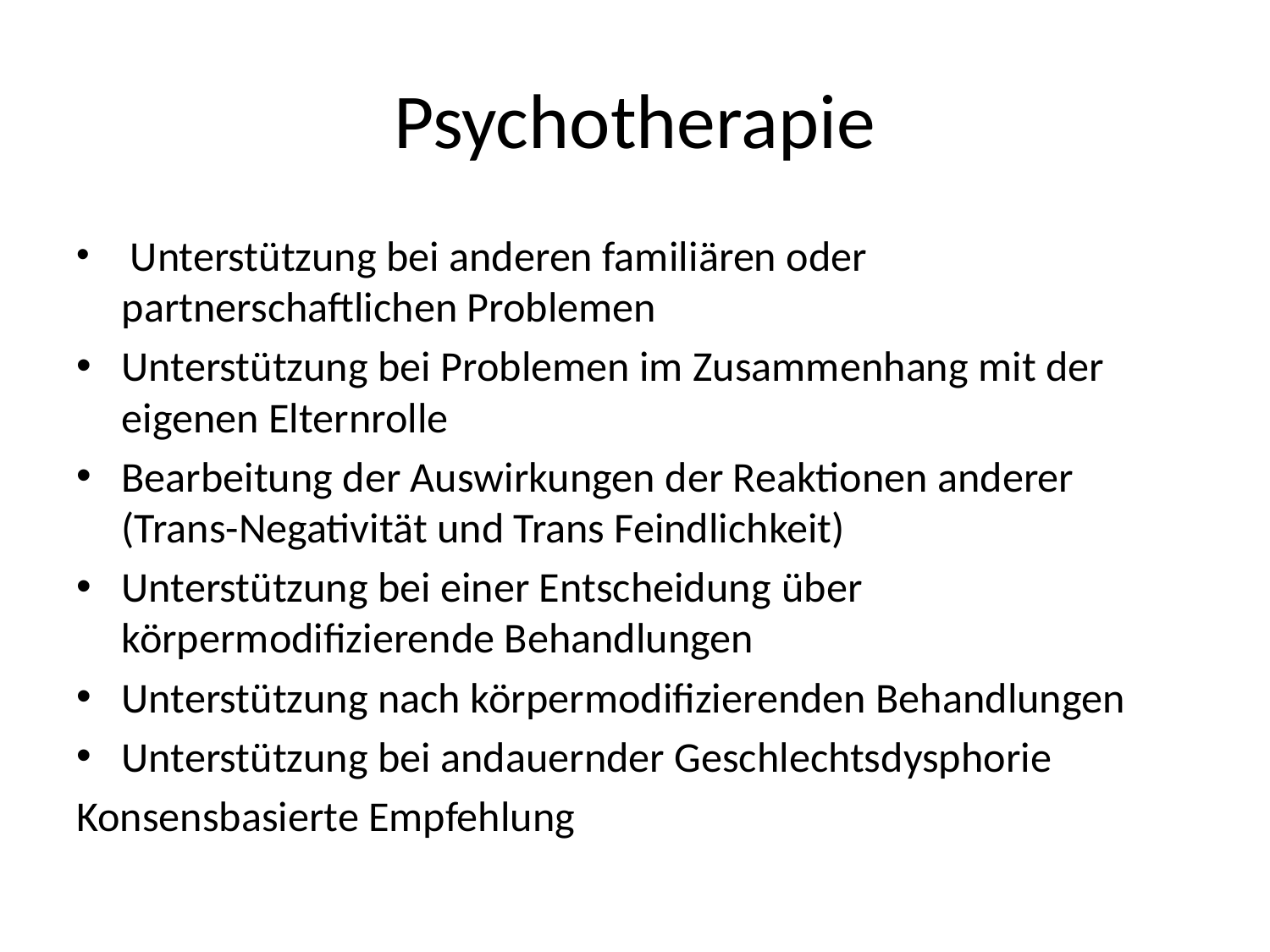

# Psychotherapie
 Unterstützung bei anderen familiären oder partnerschaftlichen Problemen
Unterstützung bei Problemen im Zusammenhang mit der eigenen Elternrolle
Bearbeitung der Auswirkungen der Reaktionen anderer (Trans-Negativität und Trans Feindlichkeit)
Unterstützung bei einer Entscheidung über körpermodifizierende Behandlungen
Unterstützung nach körpermodifizierenden Behandlungen
Unterstützung bei andauernder Geschlechtsdysphorie
Konsensbasierte Empfehlung